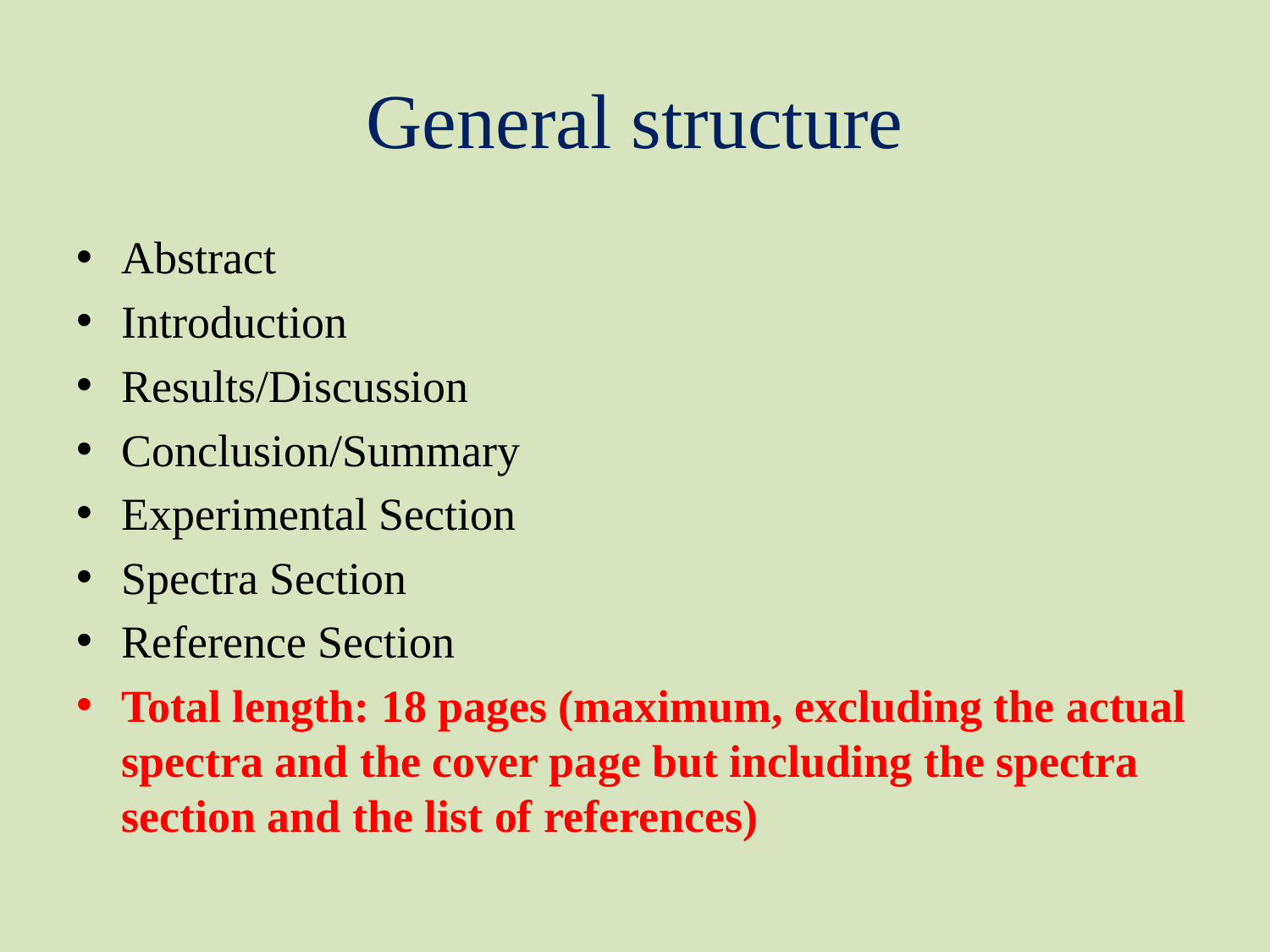

# General structure
Abstract
Introduction
Results/Discussion
Conclusion/Summary
Experimental Section
Spectra Section
Reference Section
Total length: 18 pages (maximum, excluding the actual spectra and the cover page but including the spectra section and the list of references)